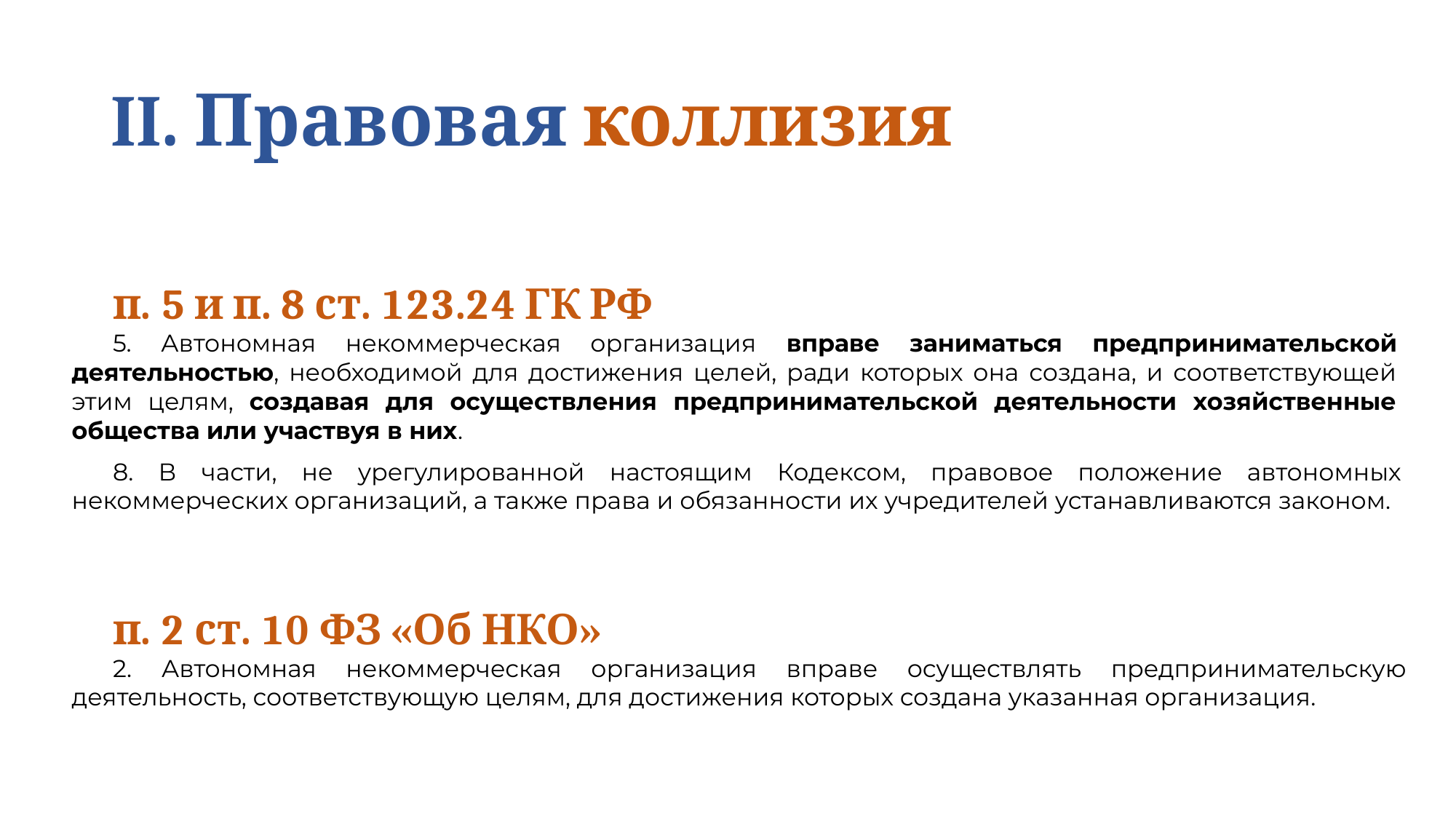

# II. Правовая коллизия
п. 5 и п. 8 ст. 123.24 ГК РФ
5. Автономная некоммерческая организация вправе заниматься предпринимательской деятельностью, необходимой для достижения целей, ради которых она создана, и соответствующей этим целям, создавая для осуществления предпринимательской деятельности хозяйственные общества или участвуя в них.
8. В части, не урегулированной настоящим Кодексом, правовое положение автономных некоммерческих организаций, а также права и обязанности их учредителей устанавливаются законом.
п. 2 ст. 10 ФЗ «Об НКО»
2. Автономная некоммерческая организация вправе осуществлять предпринимательскую деятельность, соответствующую целям, для достижения которых создана указанная организация.